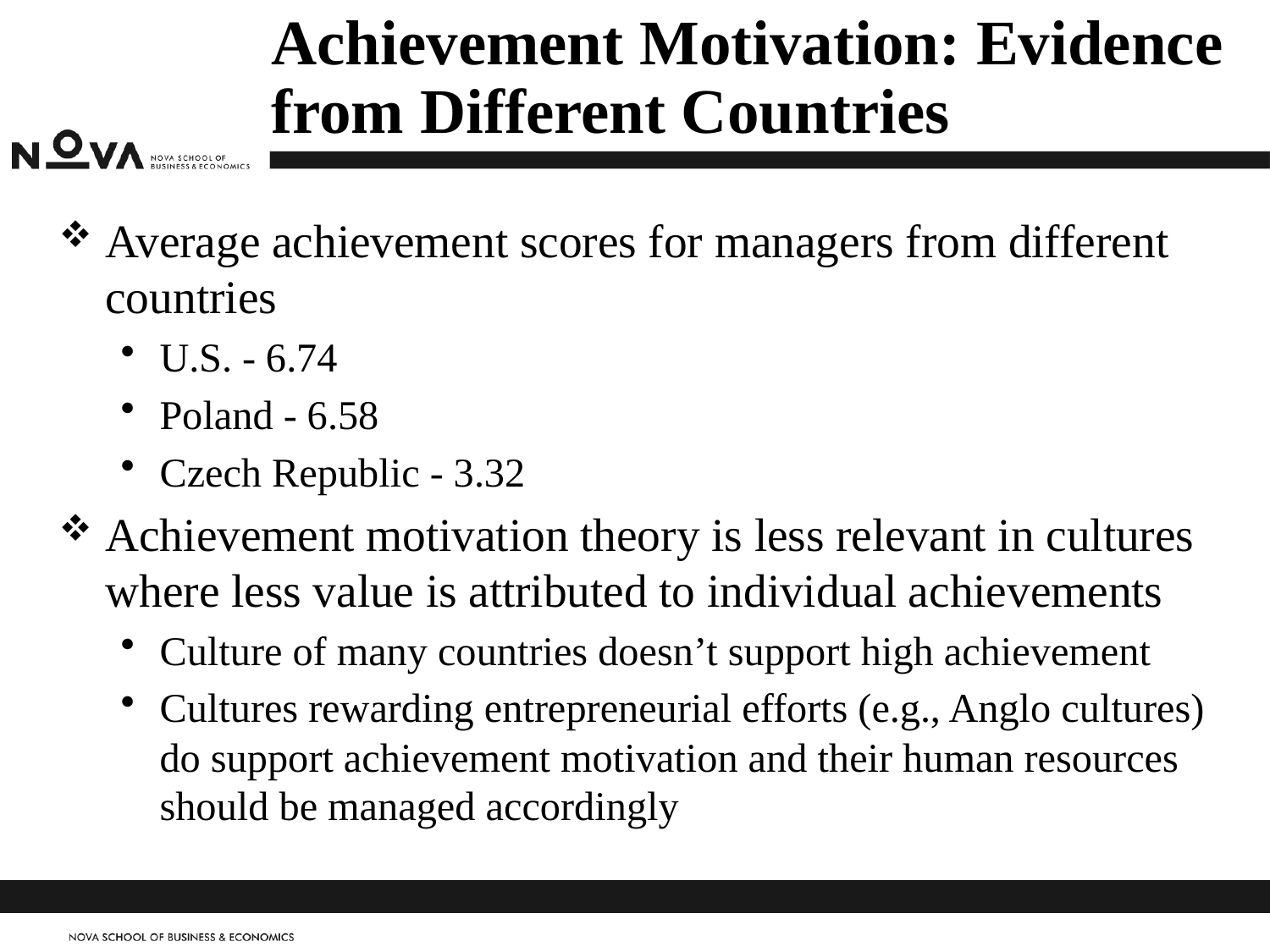

# Achievement Motivation: Evidence from Different Countries
Average achievement scores for managers from different countries
U.S. - 6.74
Poland - 6.58
Czech Republic - 3.32
Achievement motivation theory is less relevant in cultures where less value is attributed to individual achievements
Culture of many countries doesn’t support high achievement
Cultures rewarding entrepreneurial efforts (e.g., Anglo cultures) do support achievement motivation and their human resources should be managed accordingly